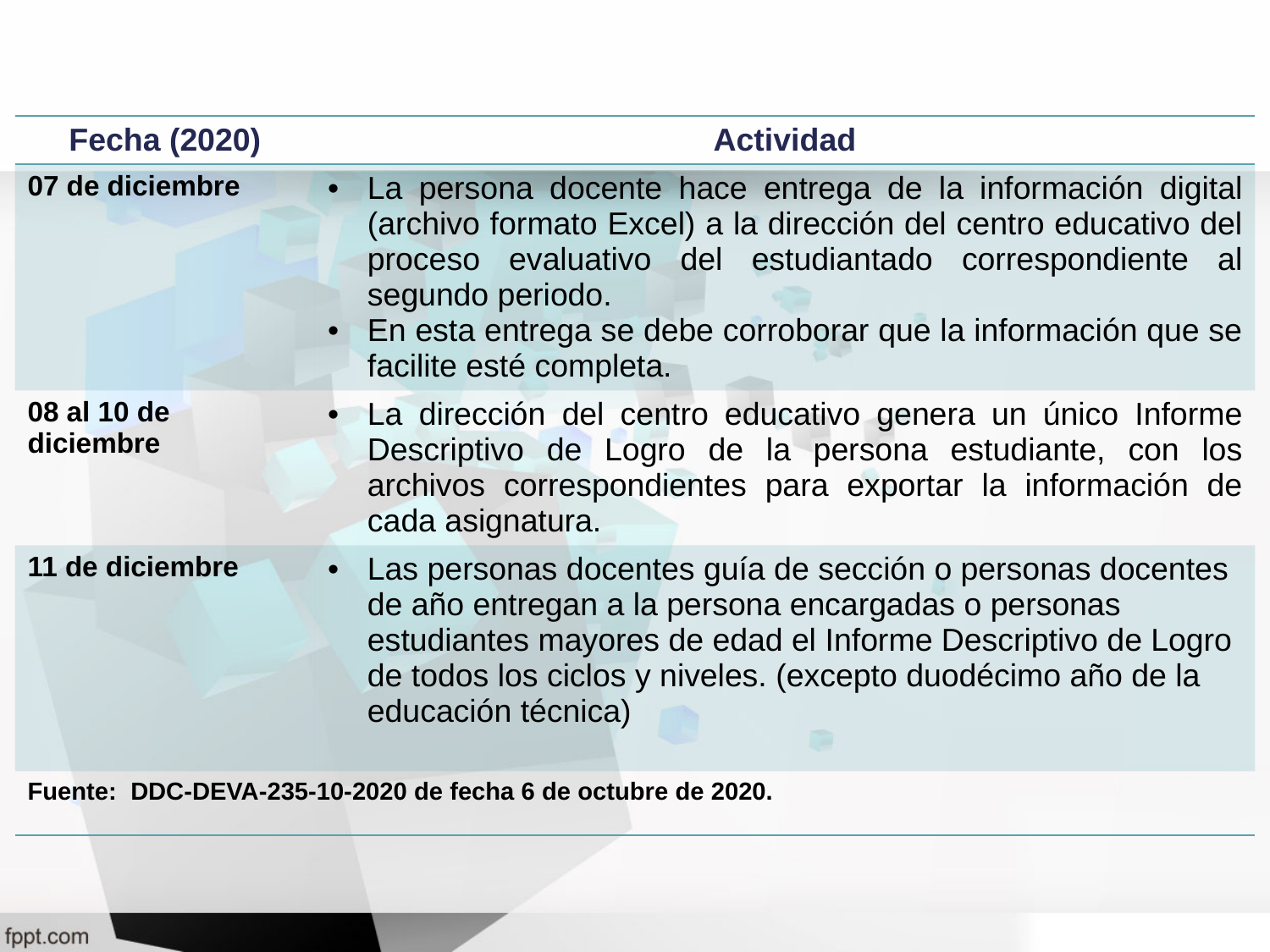

| Fecha (2020) | Actividad |
| --- | --- |
| 07 de diciembre | La persona docente hace entrega de la información digital (archivo formato Excel) a la dirección del centro educativo del proceso evaluativo del estudiantado correspondiente al segundo periodo. En esta entrega se debe corroborar que la información que se facilite esté completa. |
| 08 al 10 de diciembre | La dirección del centro educativo genera un único Informe Descriptivo de Logro de la persona estudiante, con los archivos correspondientes para exportar la información de cada asignatura. |
| 11 de diciembre | Las personas docentes guía de sección o personas docentes de año entregan a la persona encargadas o personas estudiantes mayores de edad el Informe Descriptivo de Logro de todos los ciclos y niveles. (excepto duodécimo año de la educación técnica) |
| Fuente: DDC-DEVA-235-10-2020 de fecha 6 de octubre de 2020. |  |